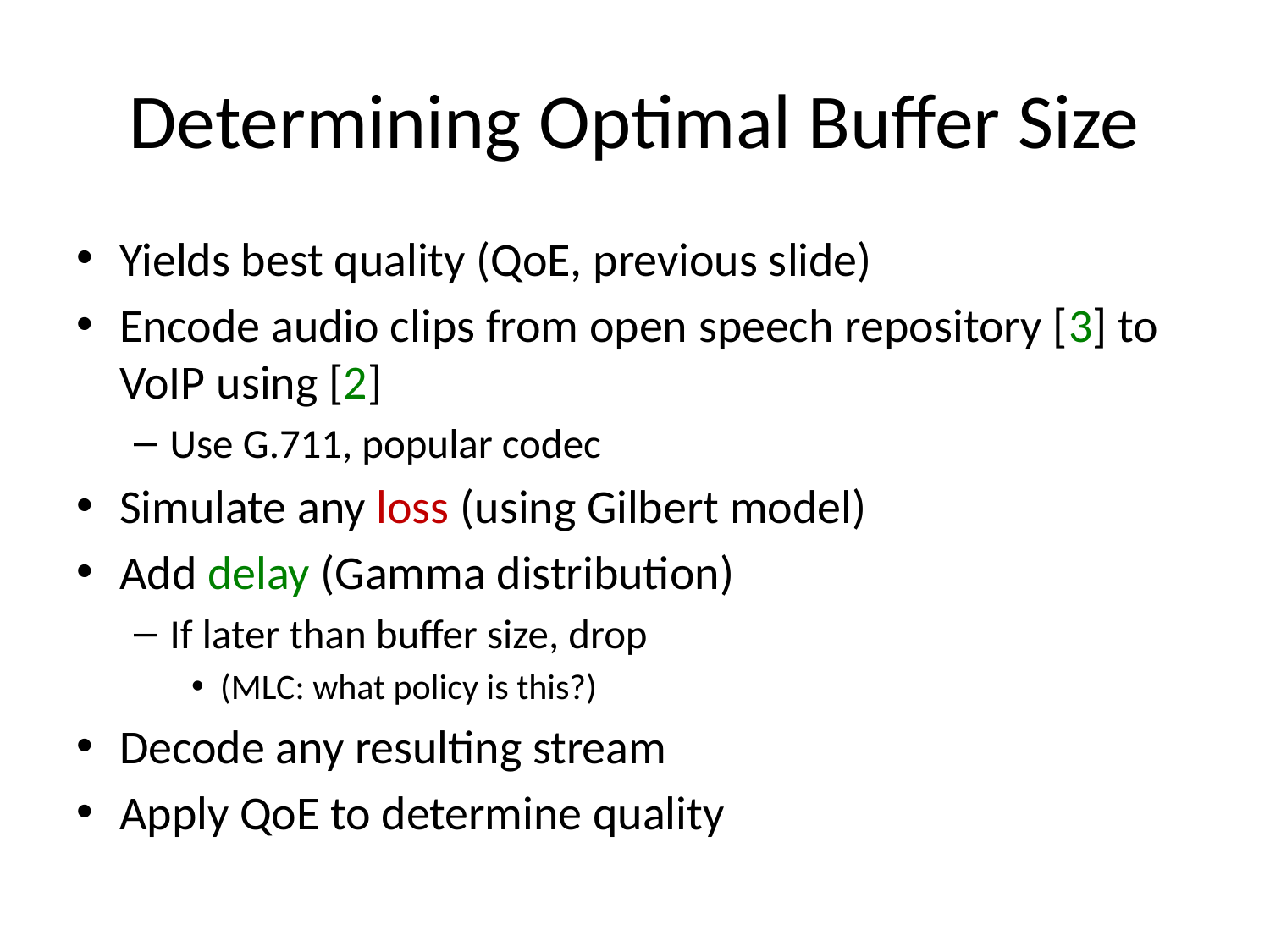

# Determining Optimal Buffer Size
Yields best quality (QoE, previous slide)
Encode audio clips from open speech repository [3] to VoIP using [2]
Use G.711, popular codec
Simulate any loss (using Gilbert model)
Add delay (Gamma distribution)
If later than buffer size, drop
(MLC: what policy is this?)
Decode any resulting stream
Apply QoE to determine quality